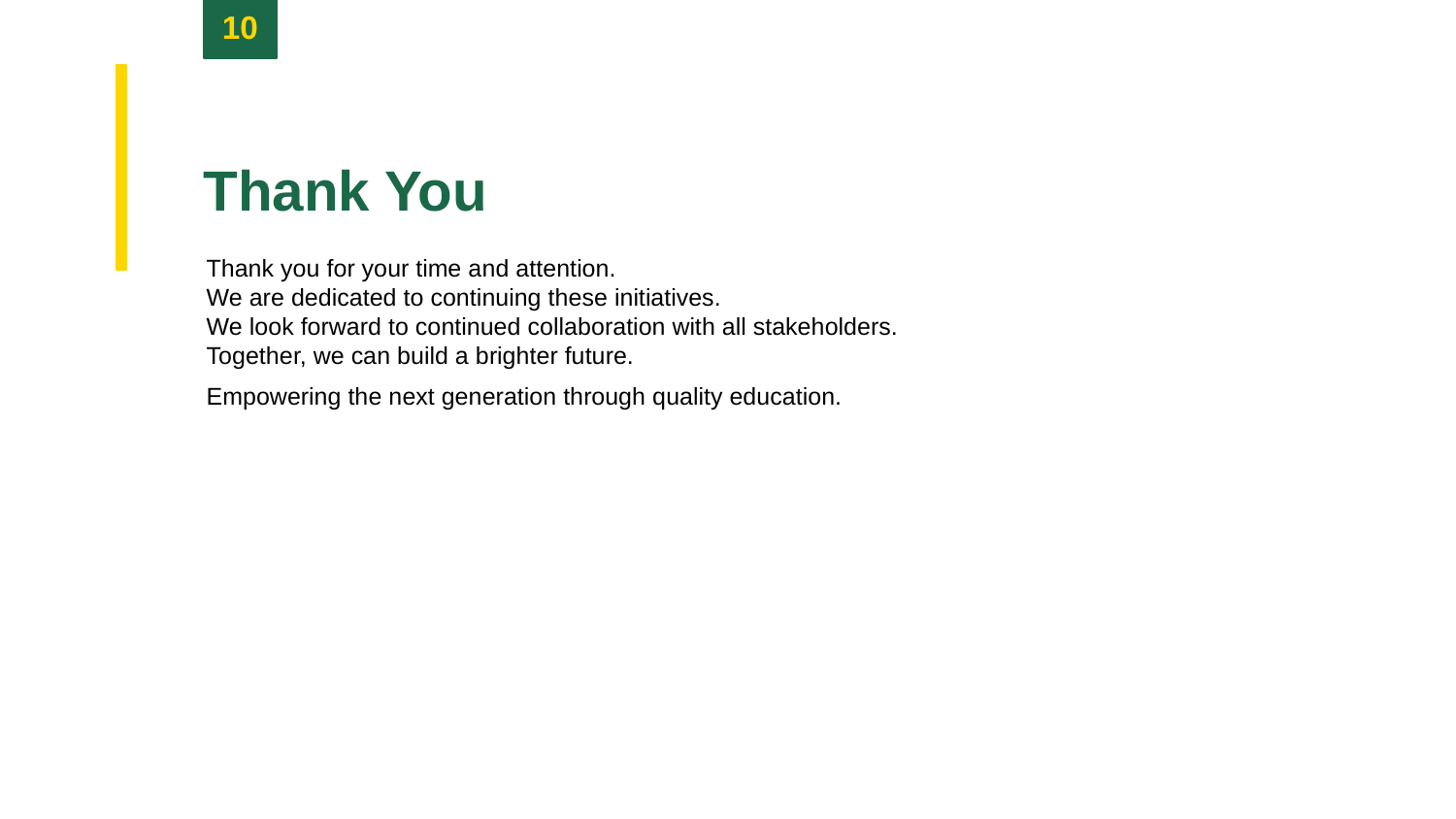

10

Thank You
Thank you for your time and attention.
We are dedicated to continuing these initiatives.
We look forward to continued collaboration with all stakeholders.
Together, we can build a brighter future.
Empowering the next generation through quality education.